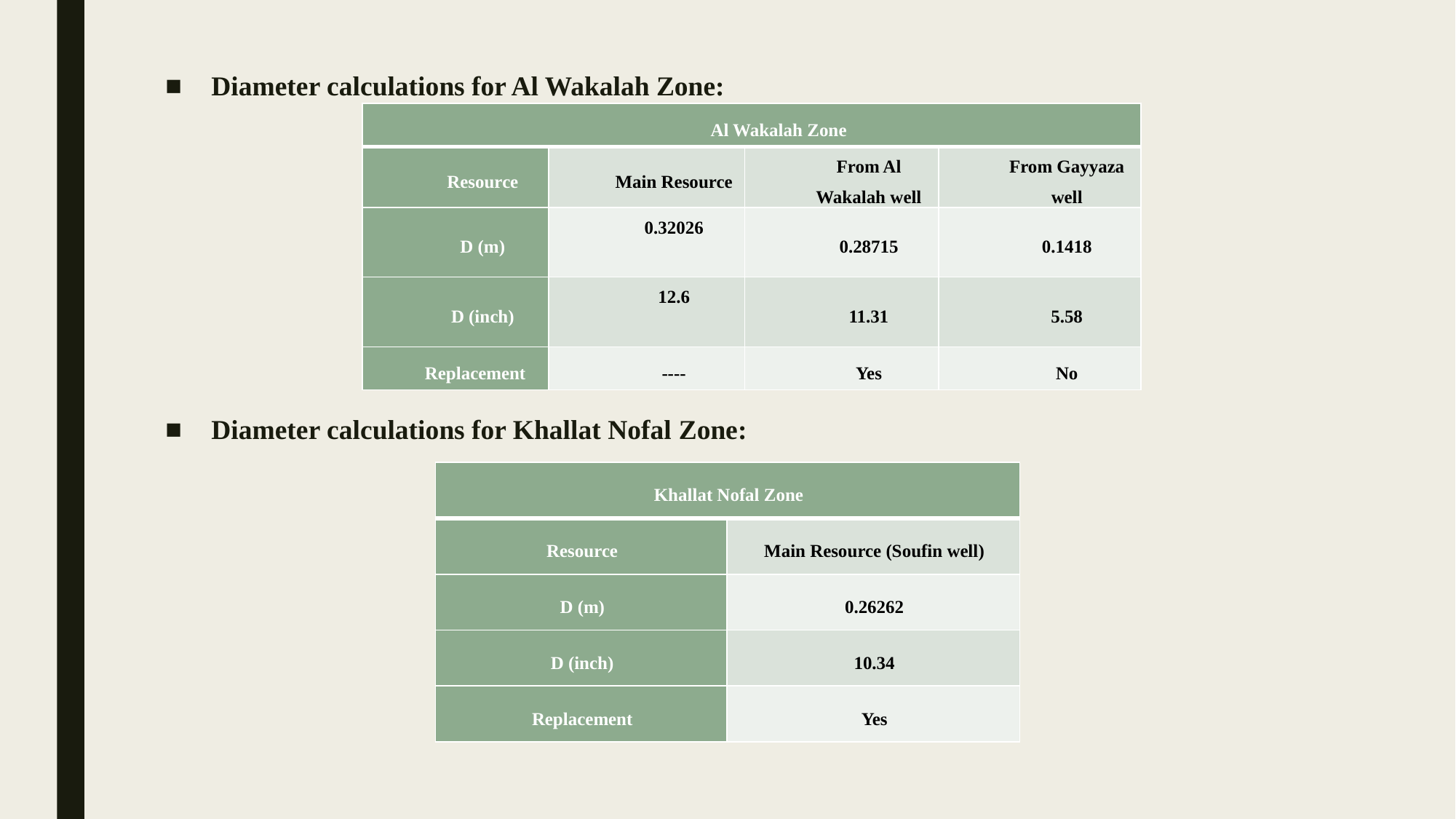

Diameter calculations for Al Wakalah Zone:

Diameter calculations for Khallat Nofal Zone:

| Al Wakalah Zone |  |  |  |
| --- | --- | --- | --- |
| Resource | Main Resource | From Al Wakalah well | From Gayyaza well |
| D (m) | 0.32026 | 0.28715 | 0.1418 |
| D (inch) | 12.6 | 11.31 | 5.58 |
| Replacement | ---- | Yes | No |
| Khallat Nofal Zone |  |
| --- | --- |
| Resource | Main Resource (Soufin well) |
| D (m) | 0.26262 |
| D (inch) | 10.34 |
| Replacement | Yes |